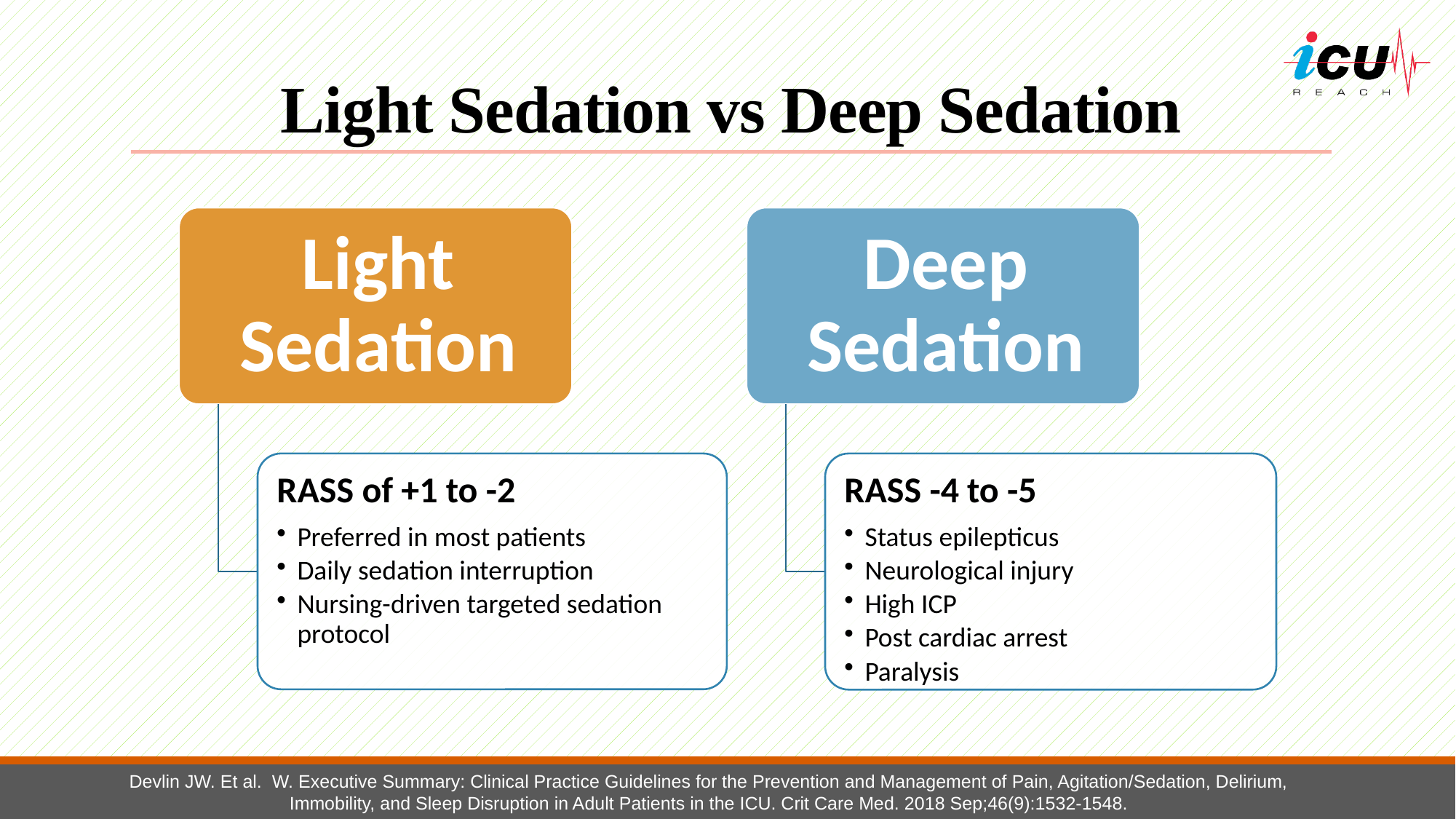

# Light Sedation vs Deep Sedation
Light Sedation
RASS of +1 to -2
Preferred in most patients
Daily sedation interruption
Nursing-driven targeted sedation protocol
Deep Sedation
RASS -4 to -5
Status epilepticus
Neurological injury
High ICP
Post cardiac arrest
Paralysis
Devlin JW. Et al.  W. Executive Summary: Clinical Practice Guidelines for the Prevention and Management of Pain, Agitation/Sedation, Delirium, Immobility, and Sleep Disruption in Adult Patients in the ICU. Crit Care Med. 2018 Sep;46(9):1532-1548.